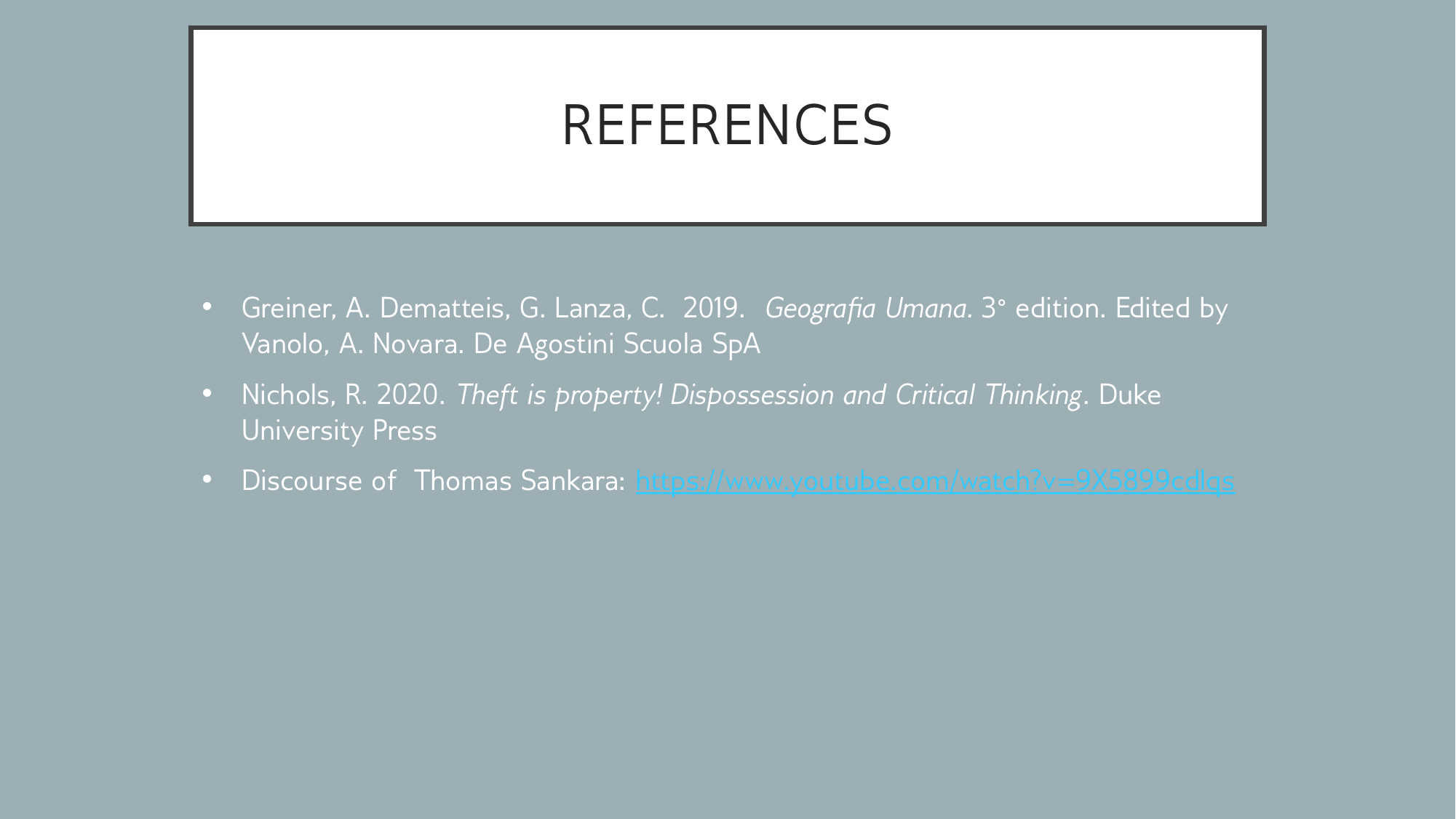

# references
Greiner, A. Dematteis, G. Lanza, C.  2019.  Geografia Umana. 3° edition. Edited by Vanolo, A. Novara. De Agostini Scuola SpA
Nichols, R. 2020. Theft is property! Dispossession and Critical Thinking. Duke University Press
Discourse of  Thomas Sankara: https://www.youtube.com/watch?v=9X5899cdlqs